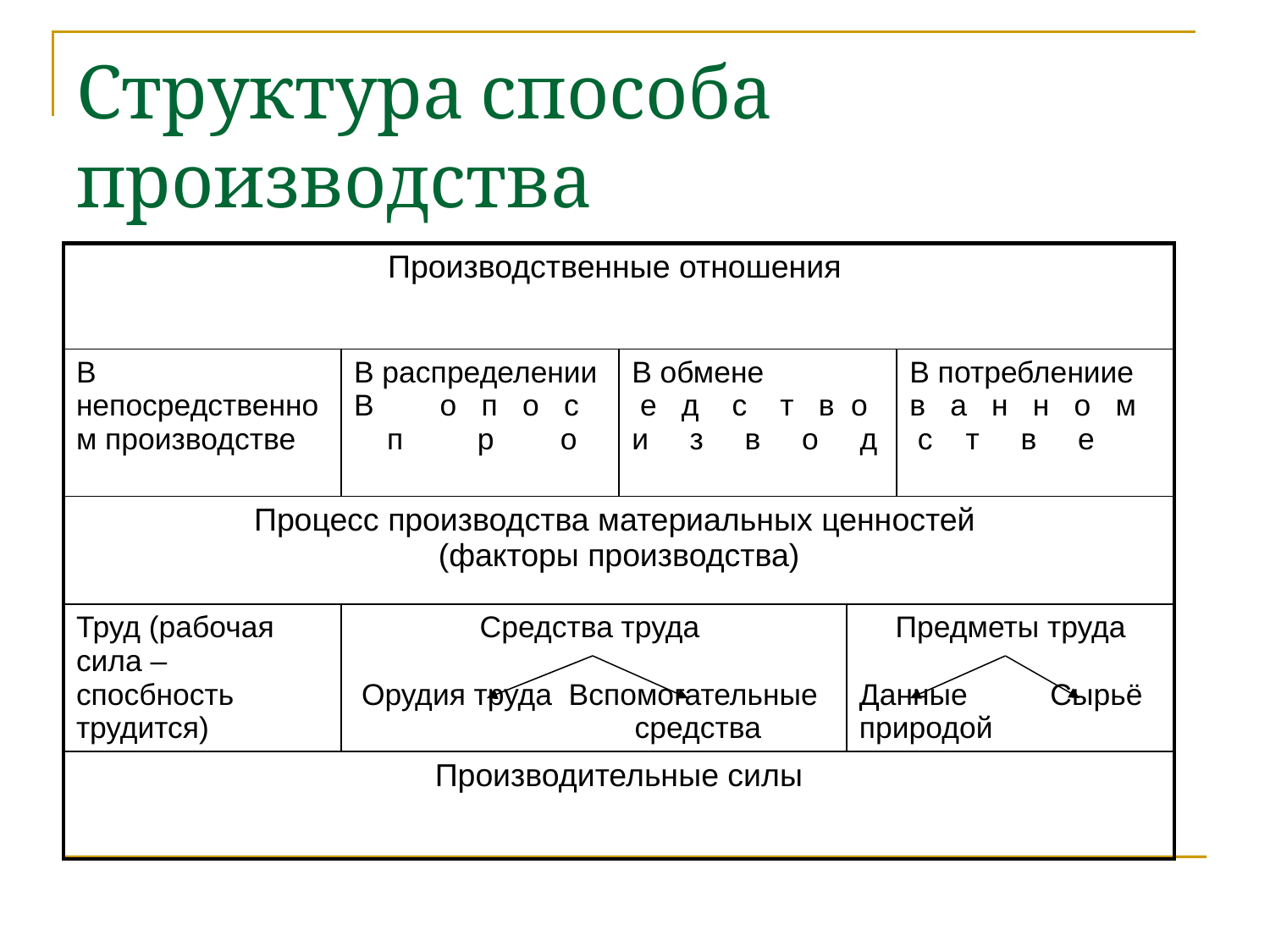

# Структура способа производства

| Производственные отношения |  |  |  |  |
| --- | --- | --- | --- | --- |
| В непосредственном производстве | В распределении В о п о с п р о | В обмене е д с т в о и з в о д |  | В потреблениие в а н н о м с т в е |
| Процесс производства материальных ценностей (факторы производства) |  |  |  |  |
| Труд (рабочая сила – спосбность трудится) | Средства труда Орудия труда Вспомогательные средства |  | Предметы труда Данные Сырьё природой |  |
| Производительные силы |  |  |  |  |